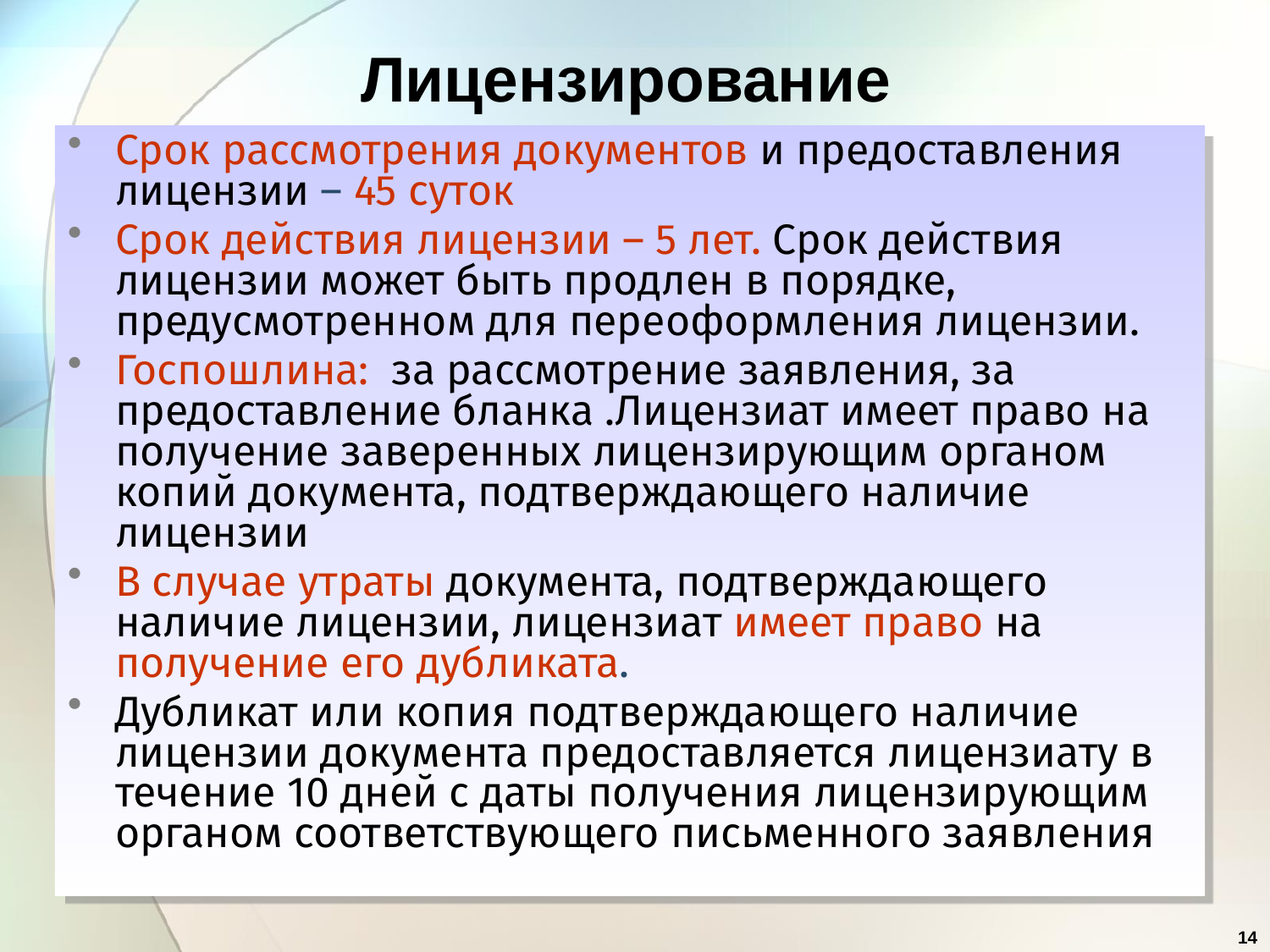

# Лицензирование
Срок рассмотрения документов и предоставления лицензии – 45 суток
Срок действия лицензии – 5 лет. Срок действия лицензии может быть продлен в порядке, предусмотренном для переоформления лицензии.
Госпошлина:  за рассмотрение заявления, за предоставление бланка .Лицензиат имеет право на получение заверенных лицензирующим органом копий документа, подтверждающего наличие лицензии
В случае утраты документа, подтверждающего наличие лицензии, лицензиат имеет право на получение его дубликата.
Дубликат или копия подтверждающего наличие лицензии документа предоставляется лицензиату в течение 10 дней с даты получения лицензирующим органом соответствующего письменного заявления

14